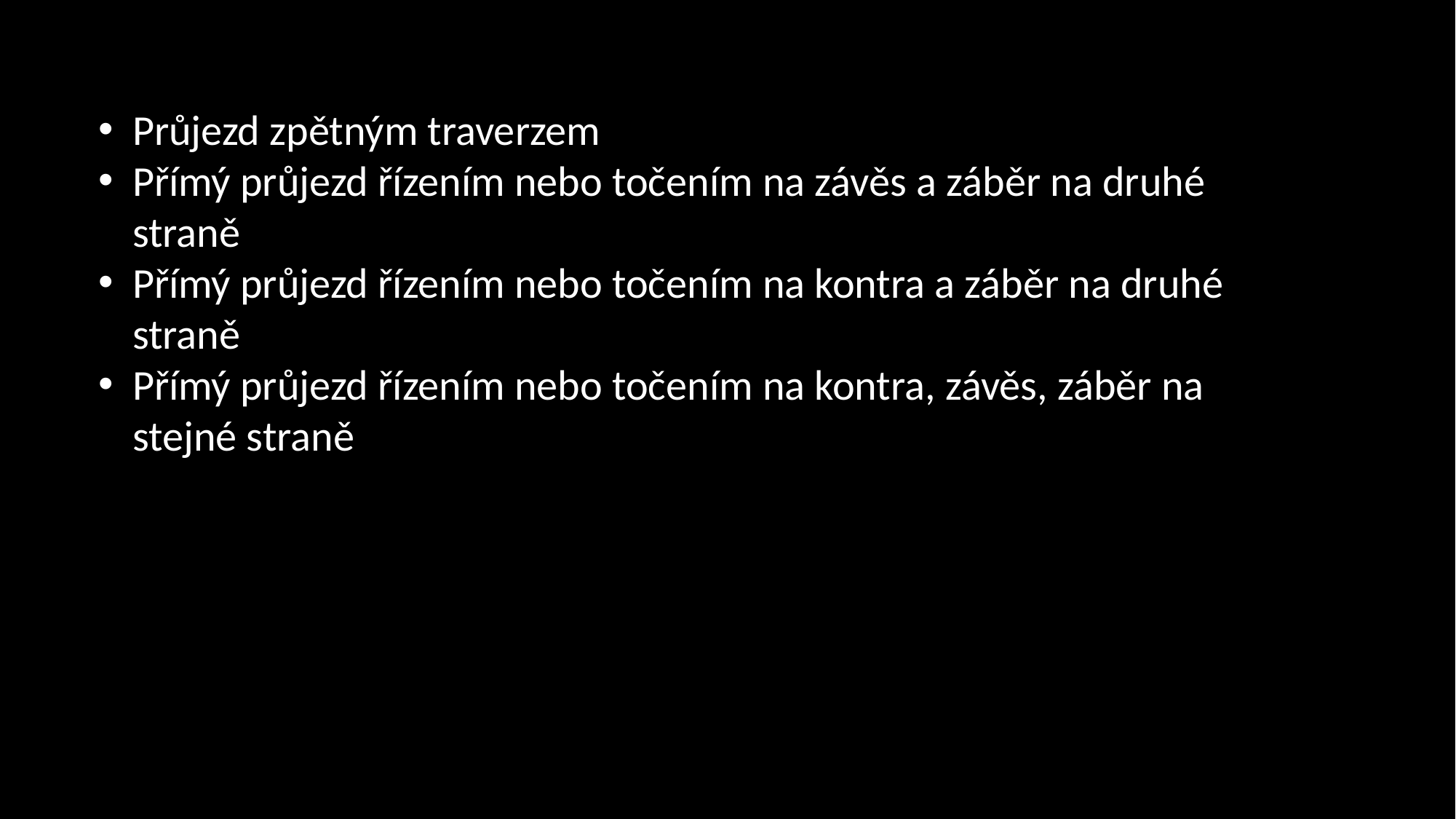

Průjezd zpětným traverzem
Přímý průjezd řízením nebo točením na závěs a záběr na druhé straně
Přímý průjezd řízením nebo točením na kontra a záběr na druhé straně
Přímý průjezd řízením nebo točením na kontra, závěs, záběr na stejné straně